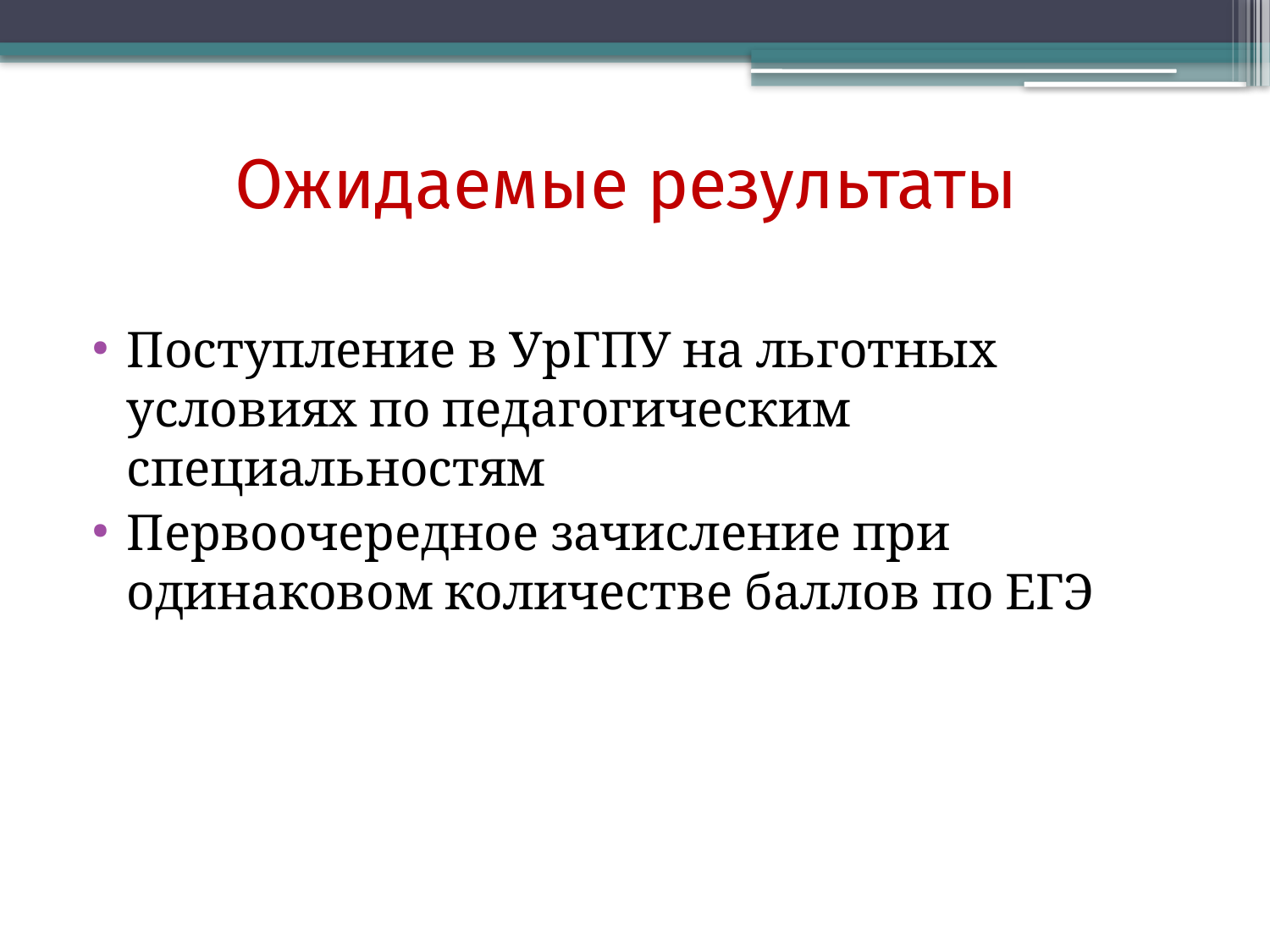

# Ожидаемые результаты
Поступление в УрГПУ на льготных условиях по педагогическим специальностям
Первоочередное зачисление при одинаковом количестве баллов по ЕГЭ